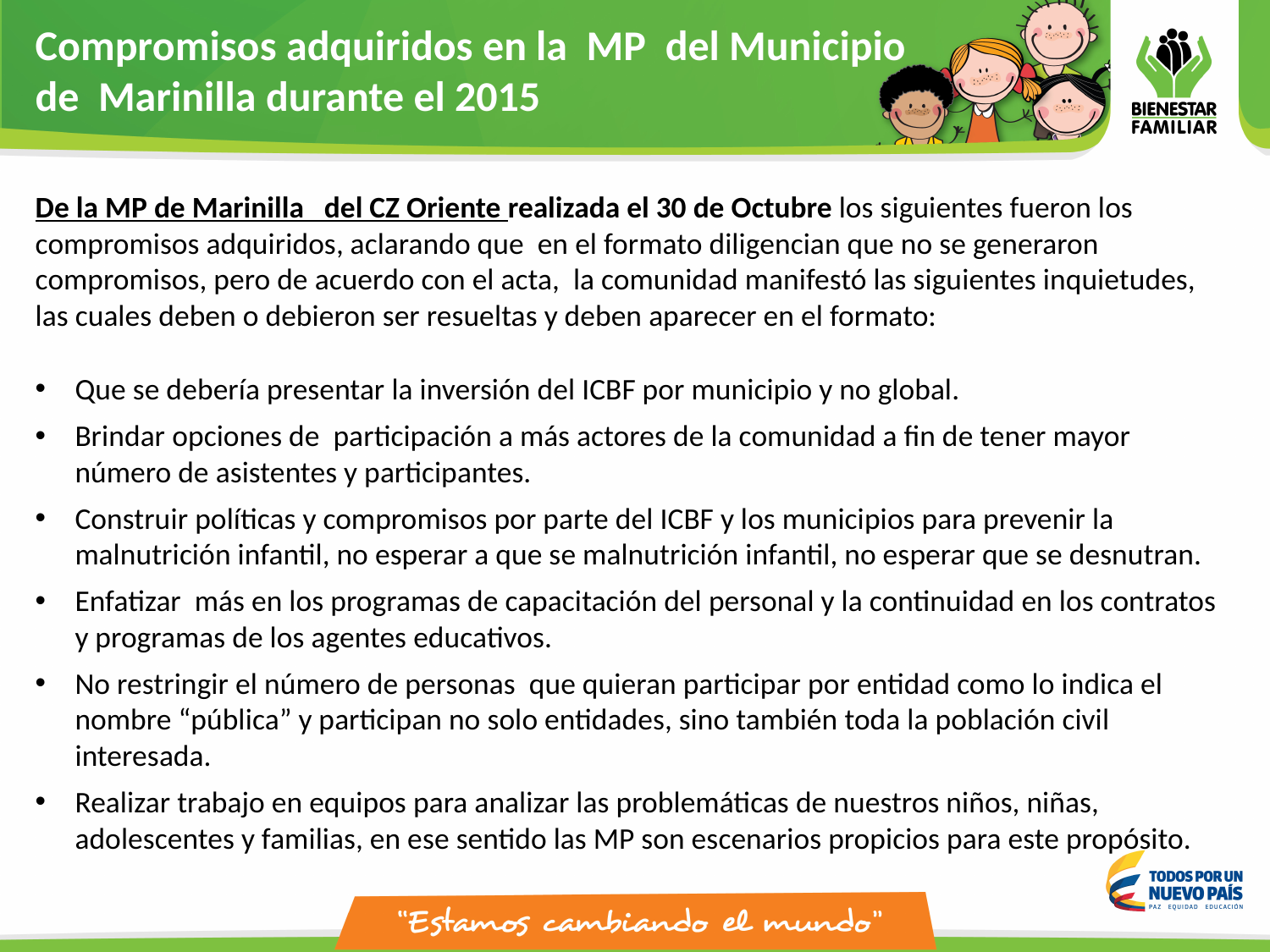

Compromisos adquiridos en la  MP  del Municipio
de  Marinilla durante el 2015
De la MP de Marinilla   del CZ Oriente realizada el 30 de Octubre los siguientes fueron los compromisos adquiridos, aclarando que  en el formato diligencian que no se generaron compromisos, pero de acuerdo con el acta,  la comunidad manifestó las siguientes inquietudes, las cuales deben o debieron ser resueltas y deben aparecer en el formato:

Que se debería presentar la inversión del ICBF por municipio y no global.
Brindar opciones de  participación a más actores de la comunidad a fin de tener mayor número de asistentes y participantes.
Construir políticas y compromisos por parte del ICBF y los municipios para prevenir la malnutrición infantil, no esperar a que se malnutrición infantil, no esperar que se desnutran.
Enfatizar  más en los programas de capacitación del personal y la continuidad en los contratos y programas de los agentes educativos.
No restringir el número de personas  que quieran participar por entidad como lo indica el nombre “pública” y participan no solo entidades, sino también toda la población civil interesada.
Realizar trabajo en equipos para analizar las problemáticas de nuestros niños, niñas, adolescentes y familias, en ese sentido las MP son escenarios propicios para este propósito.